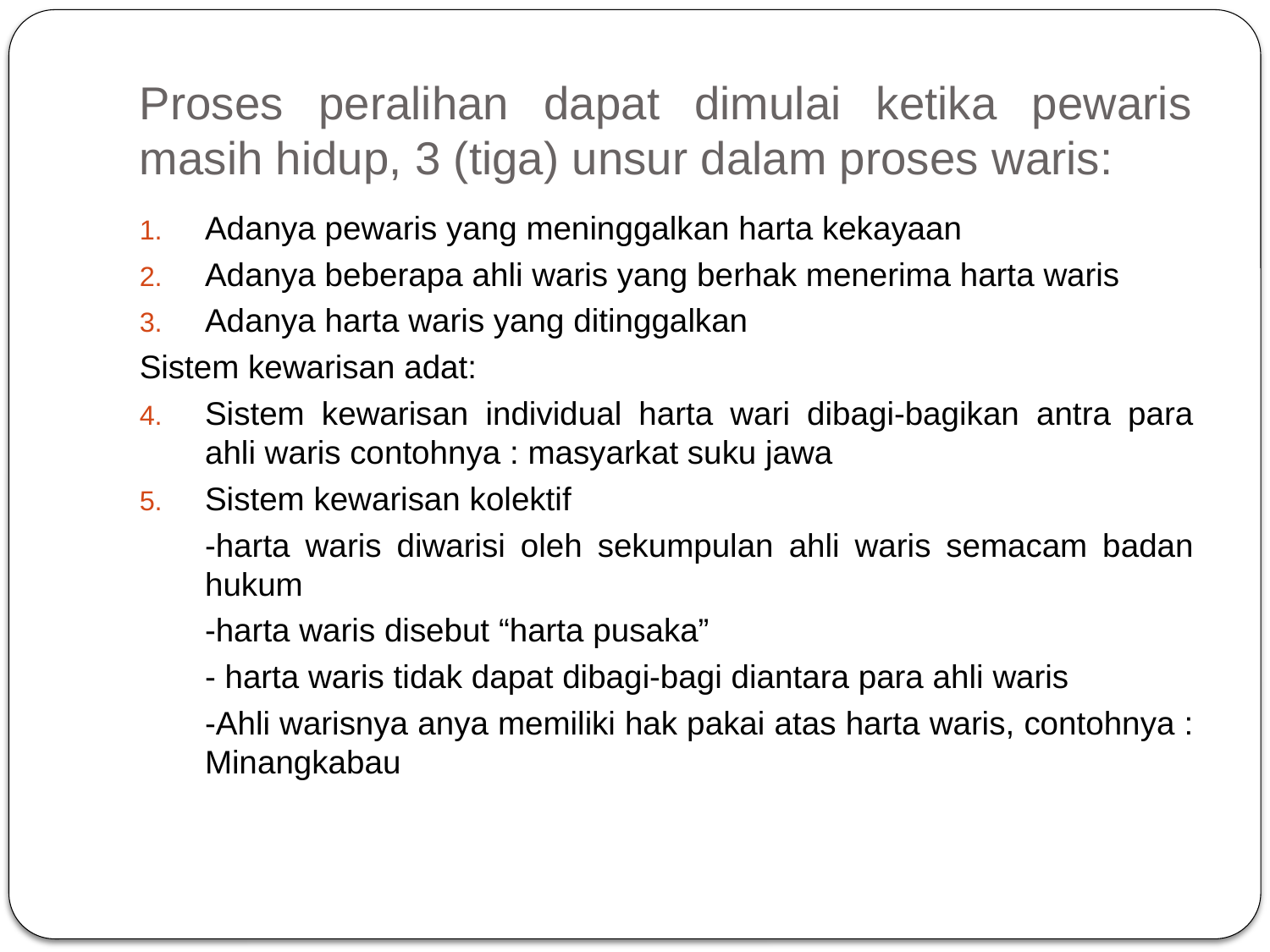

# Proses peralihan dapat dimulai ketika pewaris masih hidup, 3 (tiga) unsur dalam proses waris:
Adanya pewaris yang meninggalkan harta kekayaan
Adanya beberapa ahli waris yang berhak menerima harta waris
Adanya harta waris yang ditinggalkan
Sistem kewarisan adat:
Sistem kewarisan individual harta wari dibagi-bagikan antra para ahli waris contohnya : masyarkat suku jawa
Sistem kewarisan kolektif
	-harta waris diwarisi oleh sekumpulan ahli waris semacam badan hukum
	-harta waris disebut “harta pusaka”
	- harta waris tidak dapat dibagi-bagi diantara para ahli waris
	-Ahli warisnya anya memiliki hak pakai atas harta waris, contohnya : Minangkabau